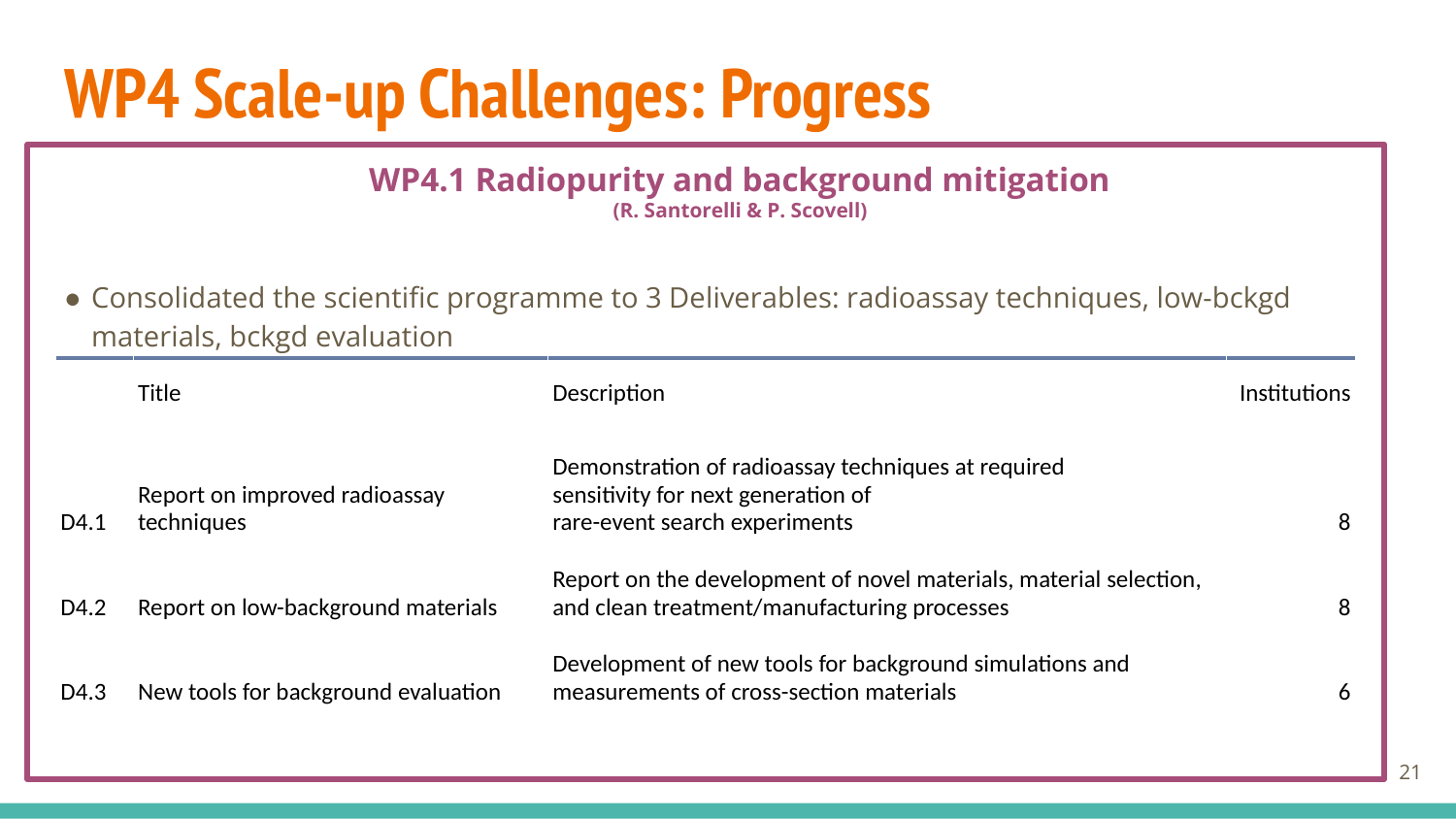

# WP4 Scale-up Challenges: Progress

WP4.1 Radiopurity and background mitigation
(R. Santorelli & P. Scovell)
Consolidated the scientific programme to 3 Deliverables: radioassay techniques, low-bckgd materials, bckgd evaluation
|  | Title | Description | Institutions |
| --- | --- | --- | --- |
| D4.1 | Report on improved radioassay techniques | Demonstration of radioassay techniques at required sensitivity for next generation of rare-event search experiments | 8 |
| D4.2 | Report on low-background materials | Report on the development of novel materials, material selection, and clean treatment/manufacturing processes | 8 |
| D4.3 | New tools for background evaluation | Development of new tools for background simulations and measurements of cross-section materials | 6 |
21